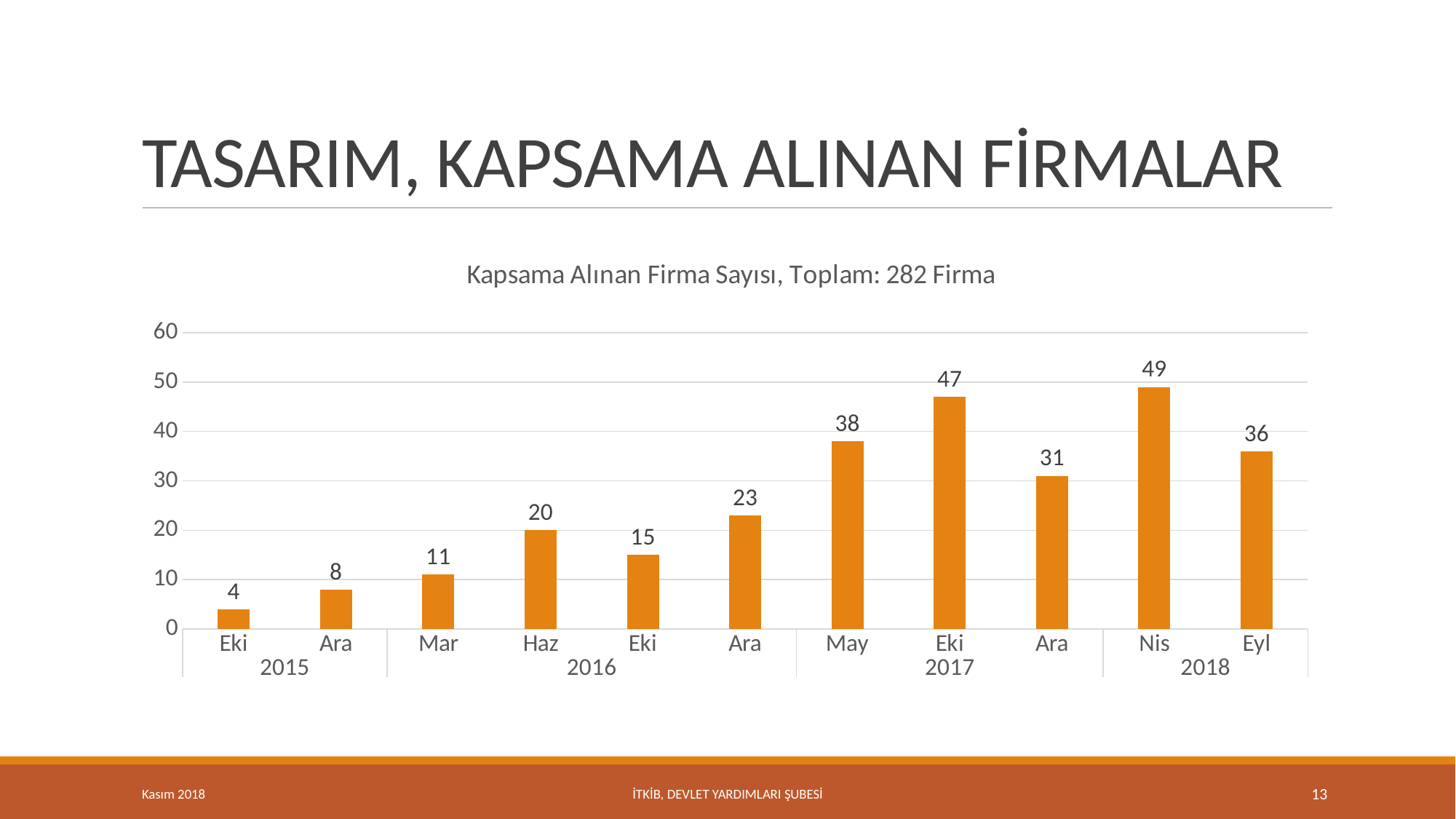

# TASARIM, KAPSAMA ALINAN FİRMALAR

### Chart: Kapsama Alınan Firma Sayısı, Toplam: 282 Firma

| Category | Toplam |
|---|---|
| Eki | 4.0 |
| Ara | 8.0 |
| Mar | 11.0 |
| Haz | 20.0 |
| Eki | 15.0 |
| Ara | 23.0 |
| May | 38.0 |
| Eki | 47.0 |
| Ara | 31.0 |
| Nis | 49.0 |
| Eyl | 36.0 |
Kasım 2018
İTKİB, DEVLET YARDIMLARI ŞUBESİ
13